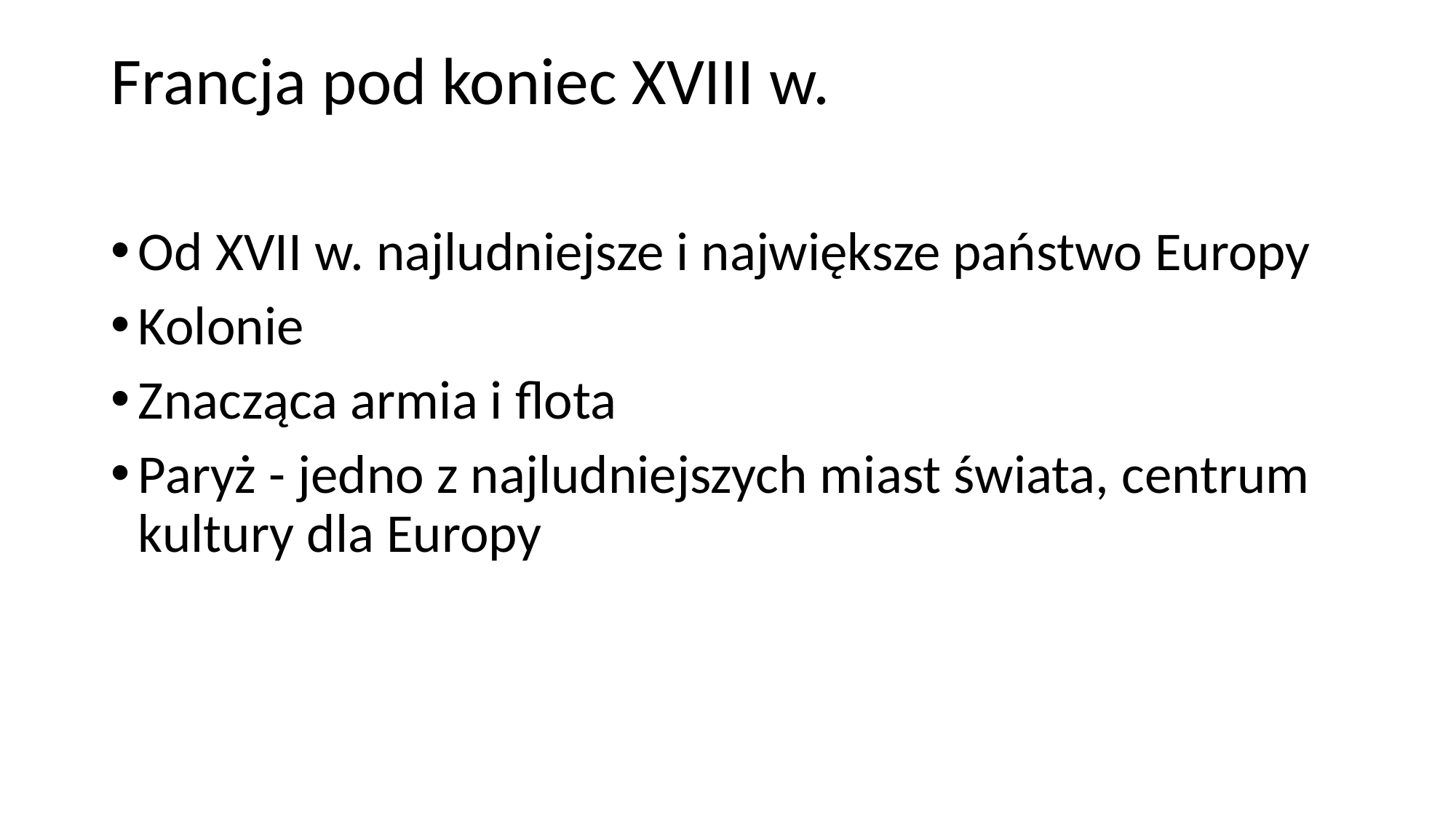

# Francja pod koniec XVIII w.
Od XVII w. najludniejsze i największe państwo Europy
Kolonie
Znacząca armia i flota
Paryż - jedno z najludniejszych miast świata, centrum kultury dla Europy